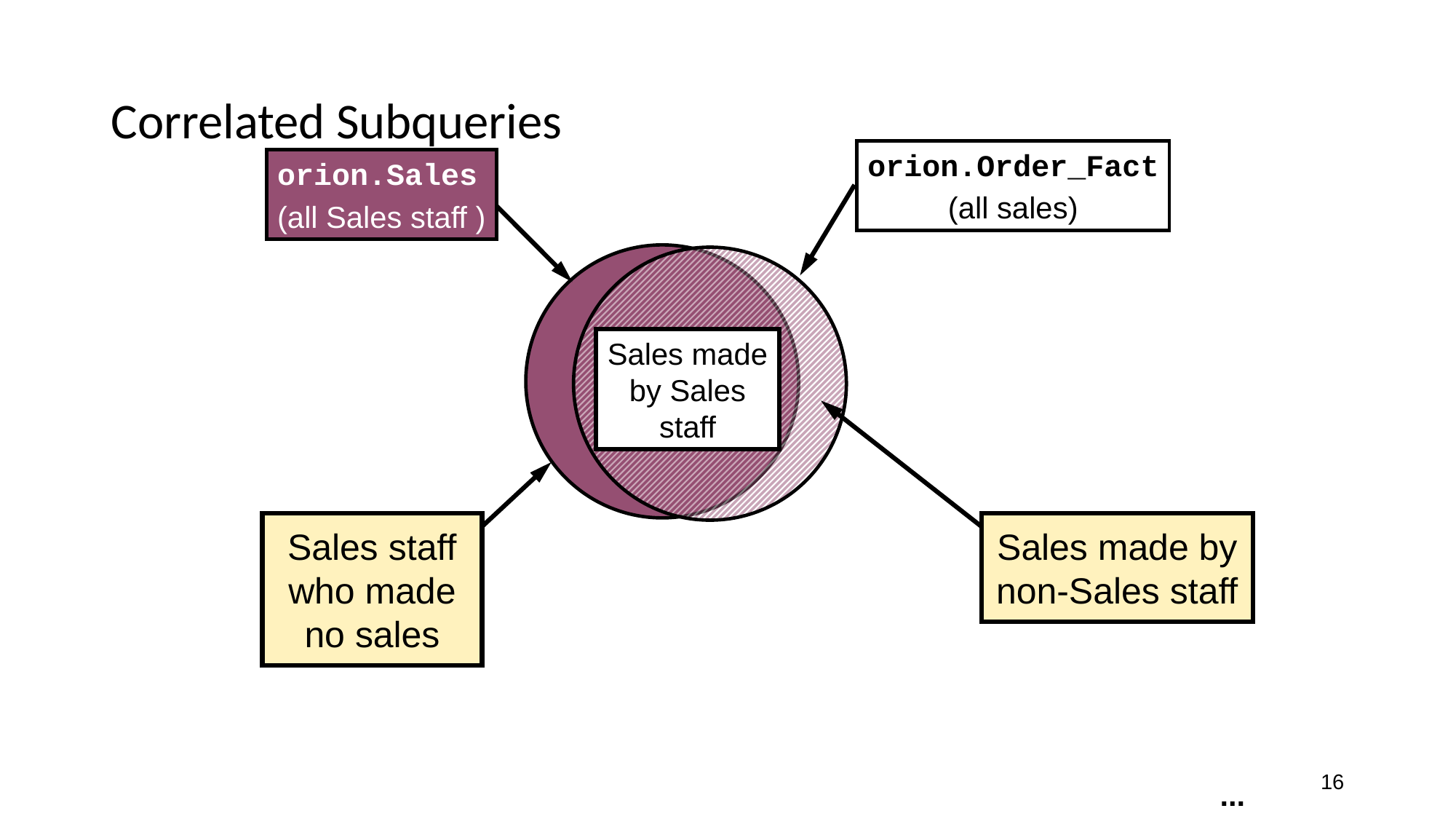

# Correlated Subqueries
orion.Order_Fact
(all sales)

orion.Sales
(all Sales staff )

Sales made by Sales staff
Sales made by non-Sales staff
Sales staff who made no sales
16
...